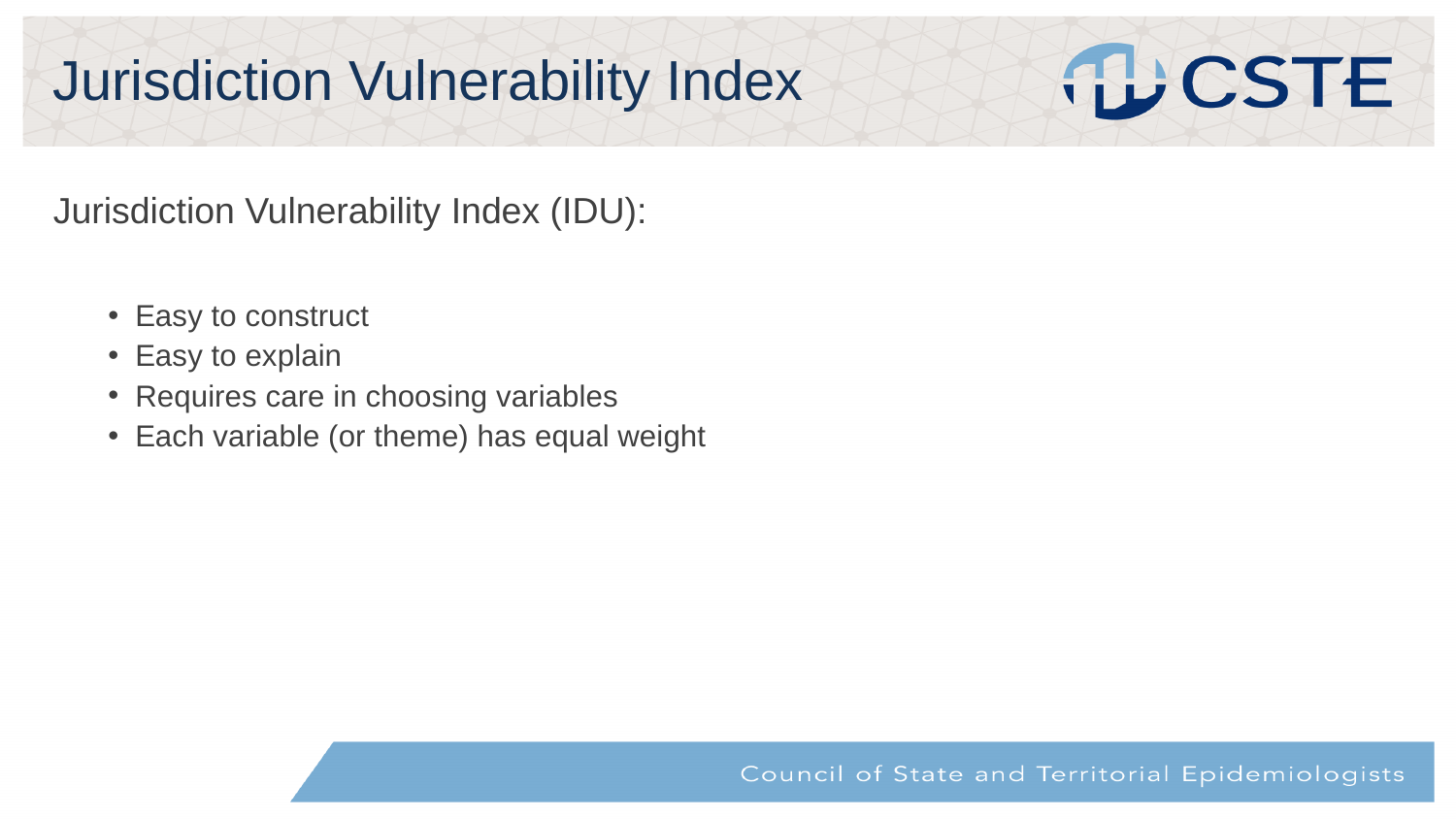

# Jurisdiction Vulnerability Index

Jurisdiction Vulnerability Index (IDU):

Easy to construct
Easy to explain
Requires care in choosing variables
Each variable (or theme) has equal weight